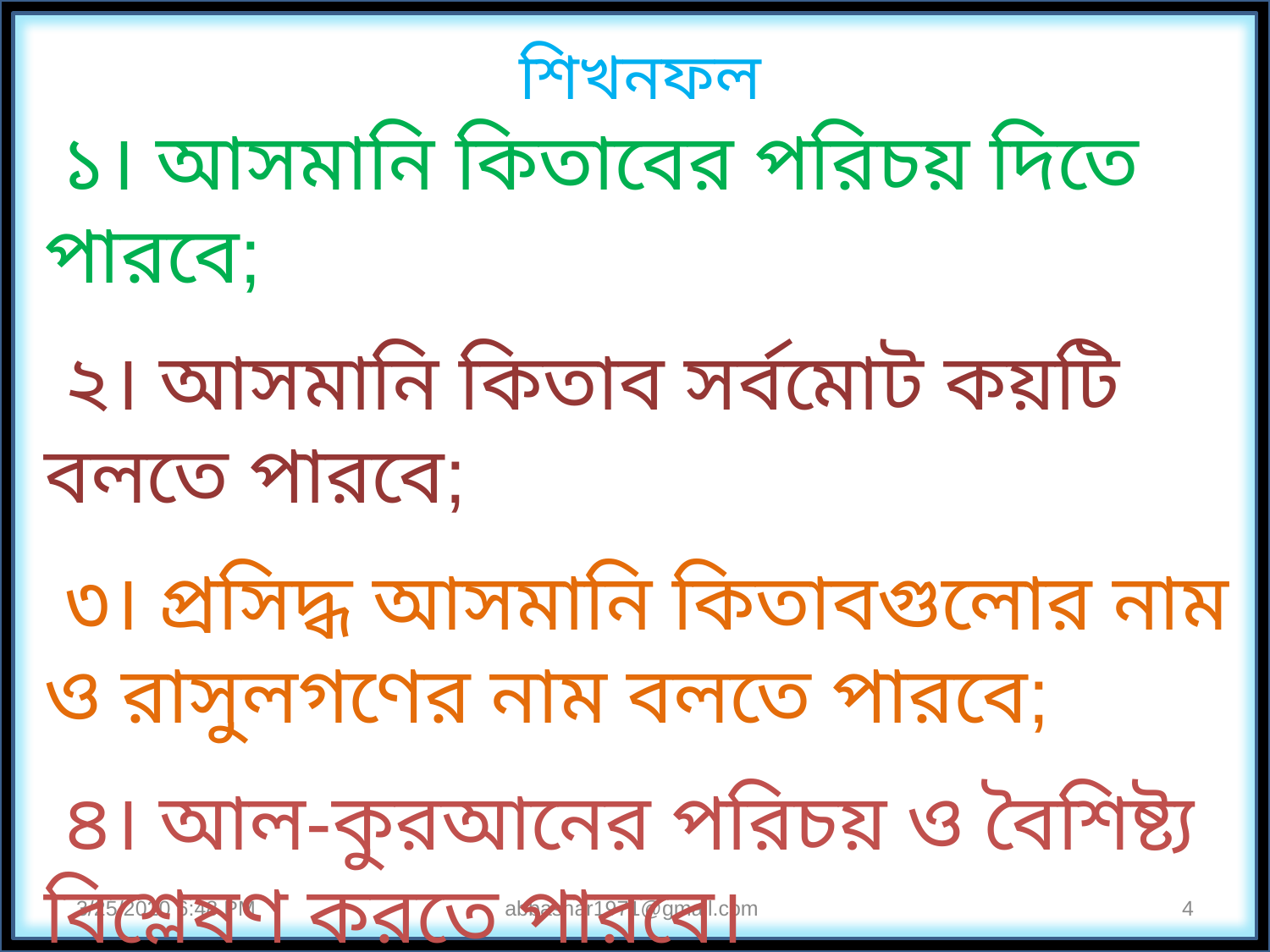

শিখনফল
 ১। আসমানি কিতাবের পরিচয় দিতে পারবে;

 ২। আসমানি কিতাব সর্বমোট কয়টি বলতে পারবে;

 ৩। প্রসিদ্ধ আসমানি কিতাবগুলোর নাম ও রাসুলগণের নাম বলতে পারবে;

 ৪। আল-কুরআনের পরিচয় ও বৈশিষ্ট্য বিশ্লেষণ করতে পারবে।

3/25/2020 6:48 PM
abbashar1971@gmail.com
4